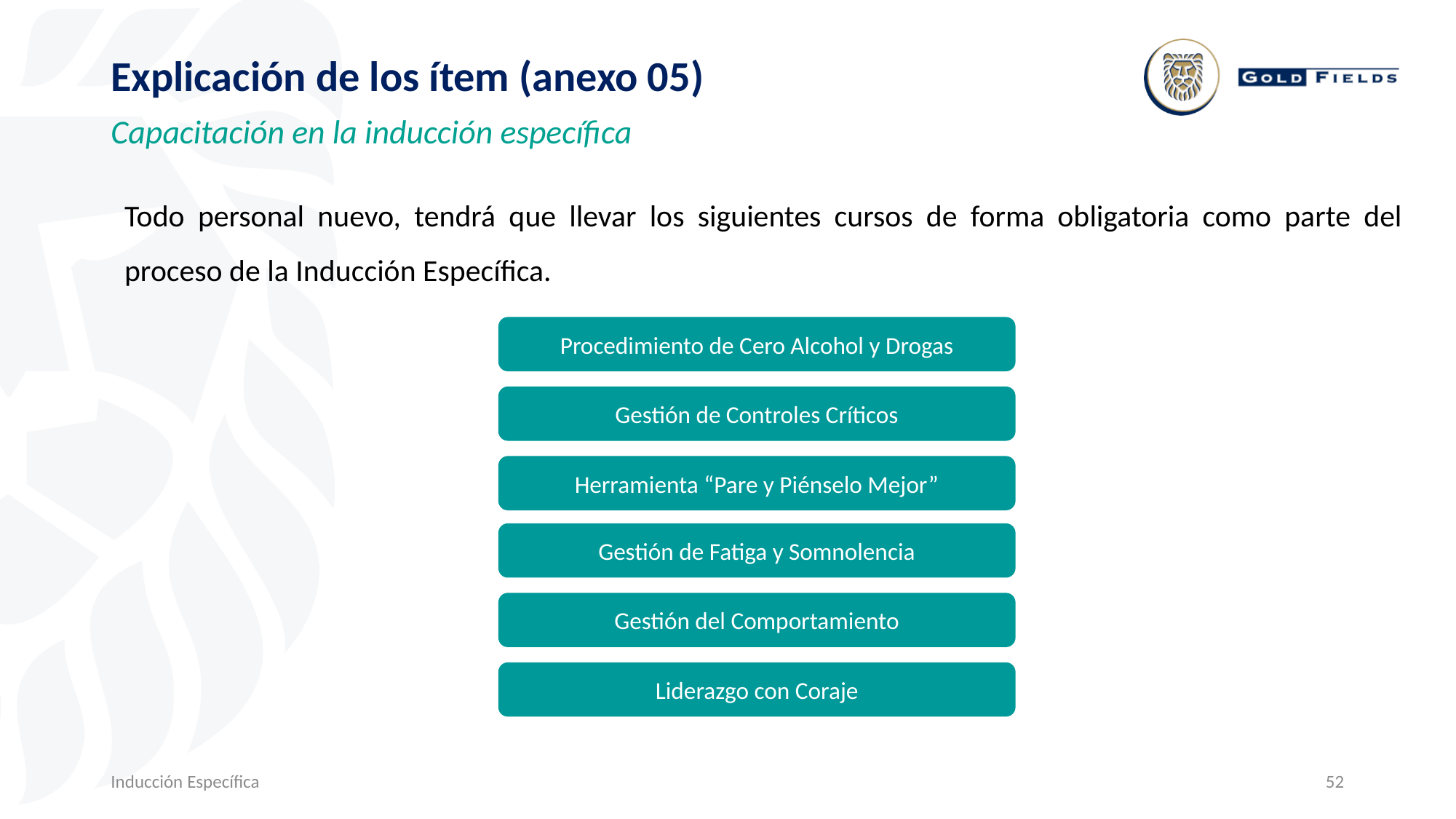

Explicación de los ítem (anexo 05)
Capacitación en la inducción específica
Todo personal nuevo, tendrá que llevar los siguientes cursos de forma obligatoria como parte del proceso de la Inducción Específica.
Procedimiento de Cero Alcohol y Drogas
Gestión de Controles Críticos
Herramienta “Pare y Piénselo Mejor”
Gestión de Fatiga y Somnolencia
Gestión del Comportamiento
Liderazgo con Coraje
Inducción Específica
52